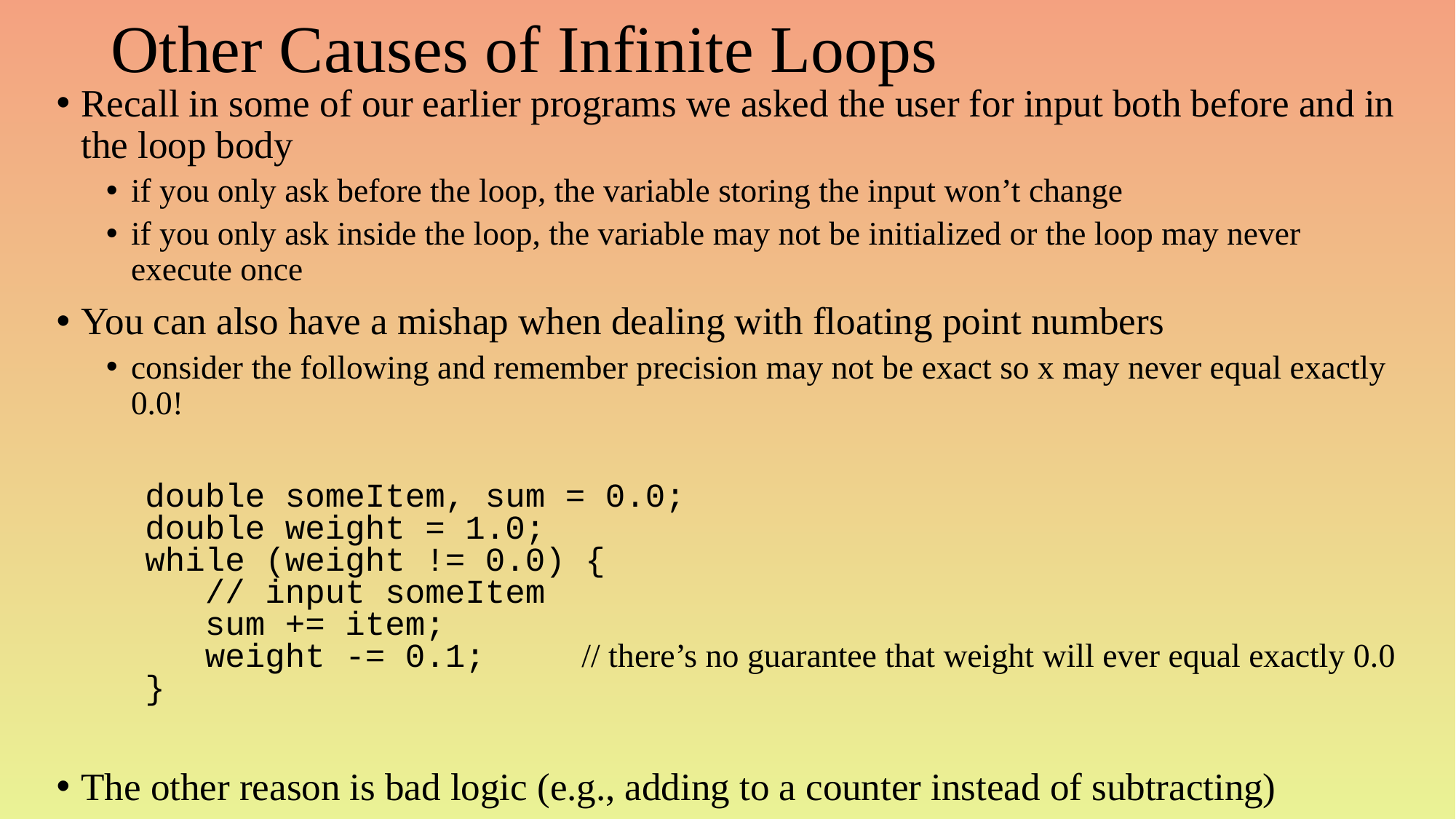

# Other Causes of Infinite Loops
Recall in some of our earlier programs we asked the user for input both before and in the loop body
if you only ask before the loop, the variable storing the input won’t change
if you only ask inside the loop, the variable may not be initialized or the loop may never execute once
You can also have a mishap when dealing with floating point numbers
consider the following and remember precision may not be exact so x may never equal exactly 0.0!

The other reason is bad logic (e.g., adding to a counter instead of subtracting)
double someItem, sum = 0.0;
double weight = 1.0;
while (weight != 0.0) {
   // input someItem
   sum += item;
   weight -= 0.1;	// there’s no guarantee that weight will ever equal exactly 0.0
}